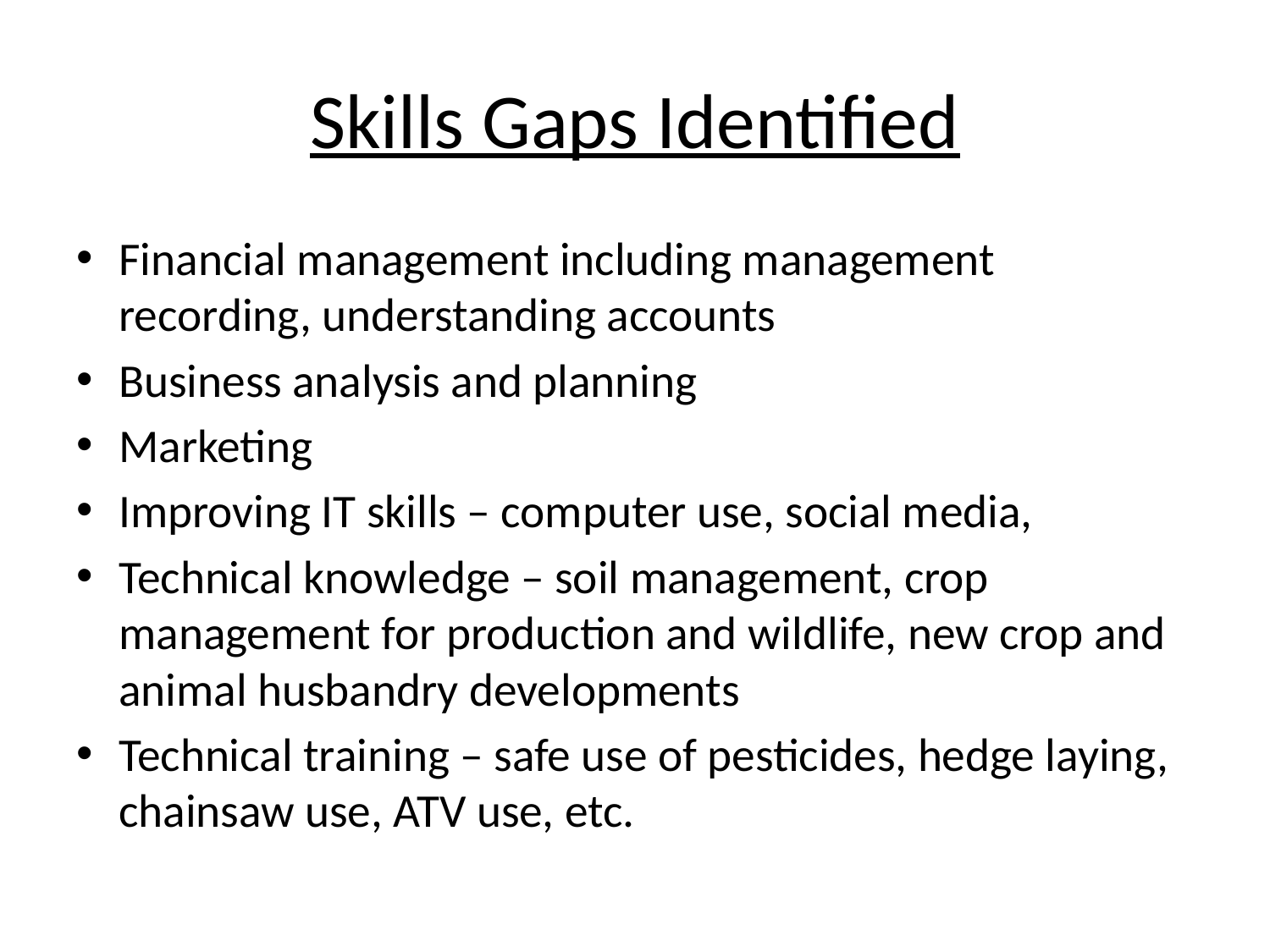

# Skills Gaps Identified
Financial management including management recording, understanding accounts
Business analysis and planning
Marketing
Improving IT skills – computer use, social media,
Technical knowledge – soil management, crop management for production and wildlife, new crop and animal husbandry developments
Technical training – safe use of pesticides, hedge laying, chainsaw use, ATV use, etc.